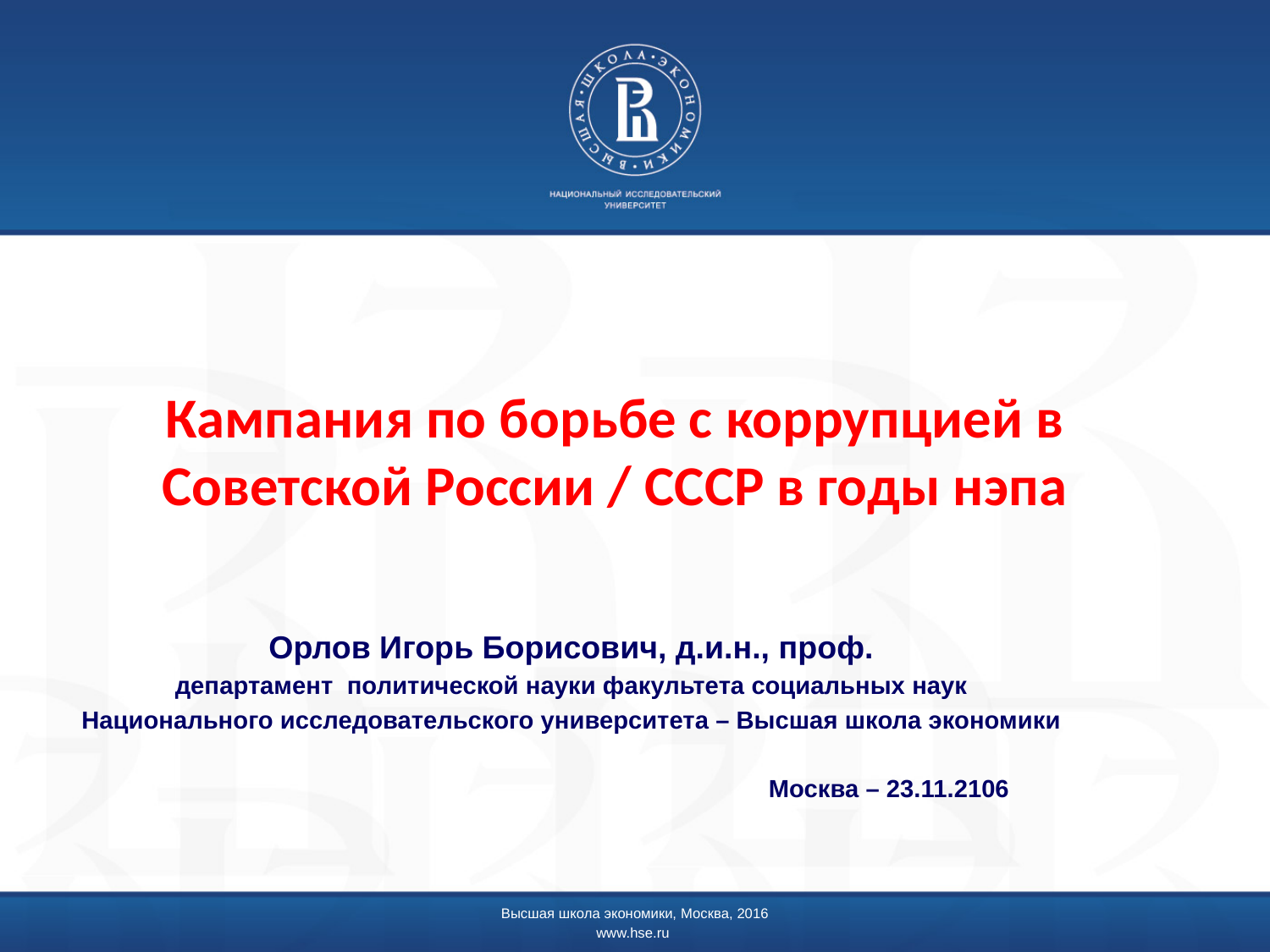

# Кампания по борьбе с коррупцией в Советской России / CCCР в годы нэпа
Орлов Игорь Борисович, д.и.н., проф.
департамент  политической науки факультета социальных наук
Национального исследовательского университета – Высшая школа экономики

					Москва – 23.11.2106
Высшая школа экономики, Москва, 2016
www.hse.ru